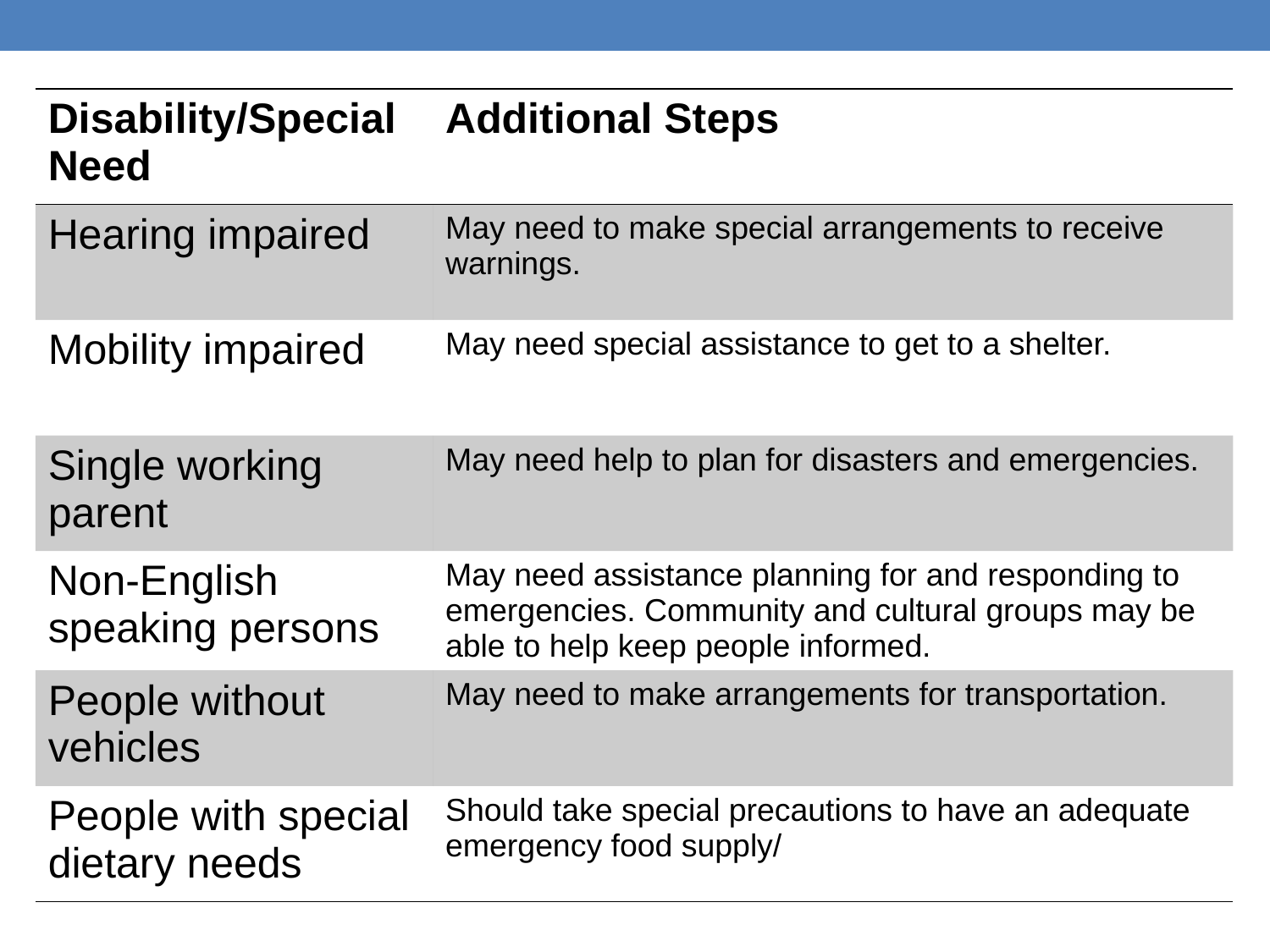

# Table of Special Considerations
| Disability/Special Need | Additional Steps |
| --- | --- |
| Hearing impaired | May need to make special arrangements to receive warnings. |
| Mobility impaired | May need special assistance to get to a shelter. |
| Single working parent | May need help to plan for disasters and emergencies. |
| Non-English speaking persons | May need assistance planning for and responding to emergencies. Community and cultural groups may be able to help keep people informed. |
| People without vehicles | May need to make arrangements for transportation. |
| People with special dietary needs | Should take special precautions to have an adequate emergency food supply/ |